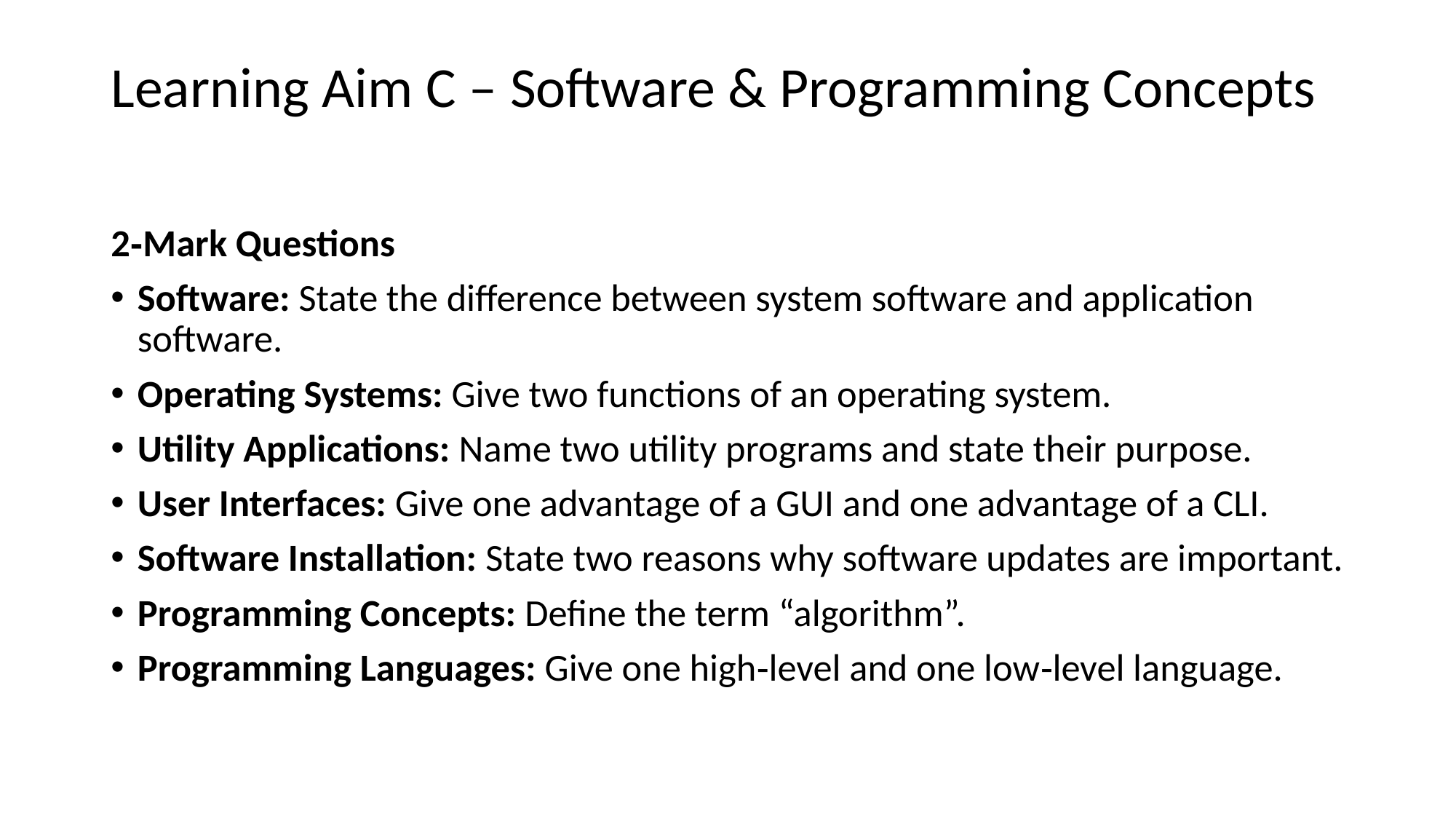

# Learning Aim C – Software & Programming Concepts
2‑Mark Questions
Software: State the difference between system software and application software.
Operating Systems: Give two functions of an operating system.
Utility Applications: Name two utility programs and state their purpose.
User Interfaces: Give one advantage of a GUI and one advantage of a CLI.
Software Installation: State two reasons why software updates are important.
Programming Concepts: Define the term “algorithm”.
Programming Languages: Give one high‑level and one low‑level language.